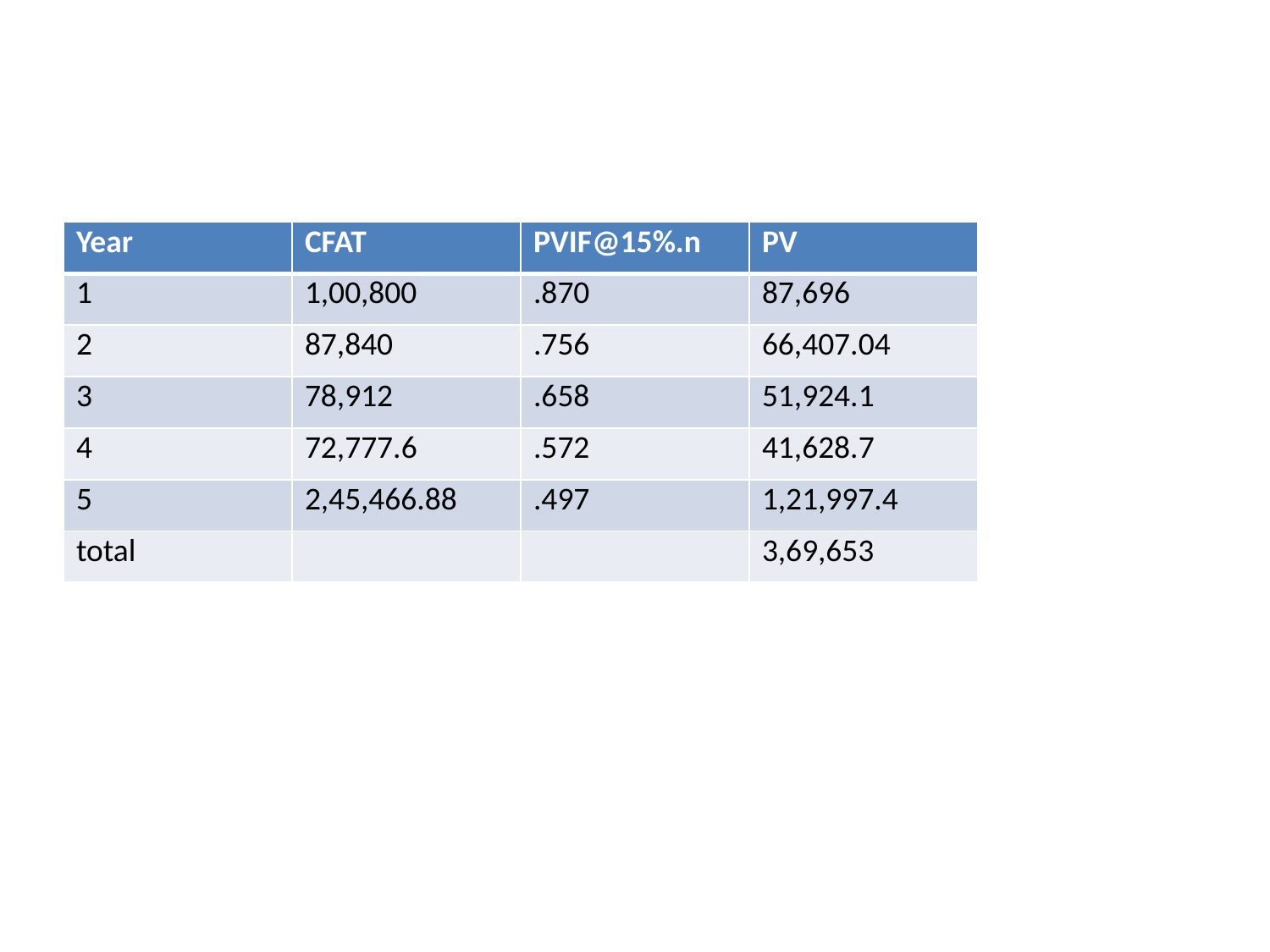

#
| Year | CFAT | PVIF@15%.n | PV |
| --- | --- | --- | --- |
| 1 | 1,00,800 | .870 | 87,696 |
| 2 | 87,840 | .756 | 66,407.04 |
| 3 | 78,912 | .658 | 51,924.1 |
| 4 | 72,777.6 | .572 | 41,628.7 |
| 5 | 2,45,466.88 | .497 | 1,21,997.4 |
| total |  |  | 3,69,653 |